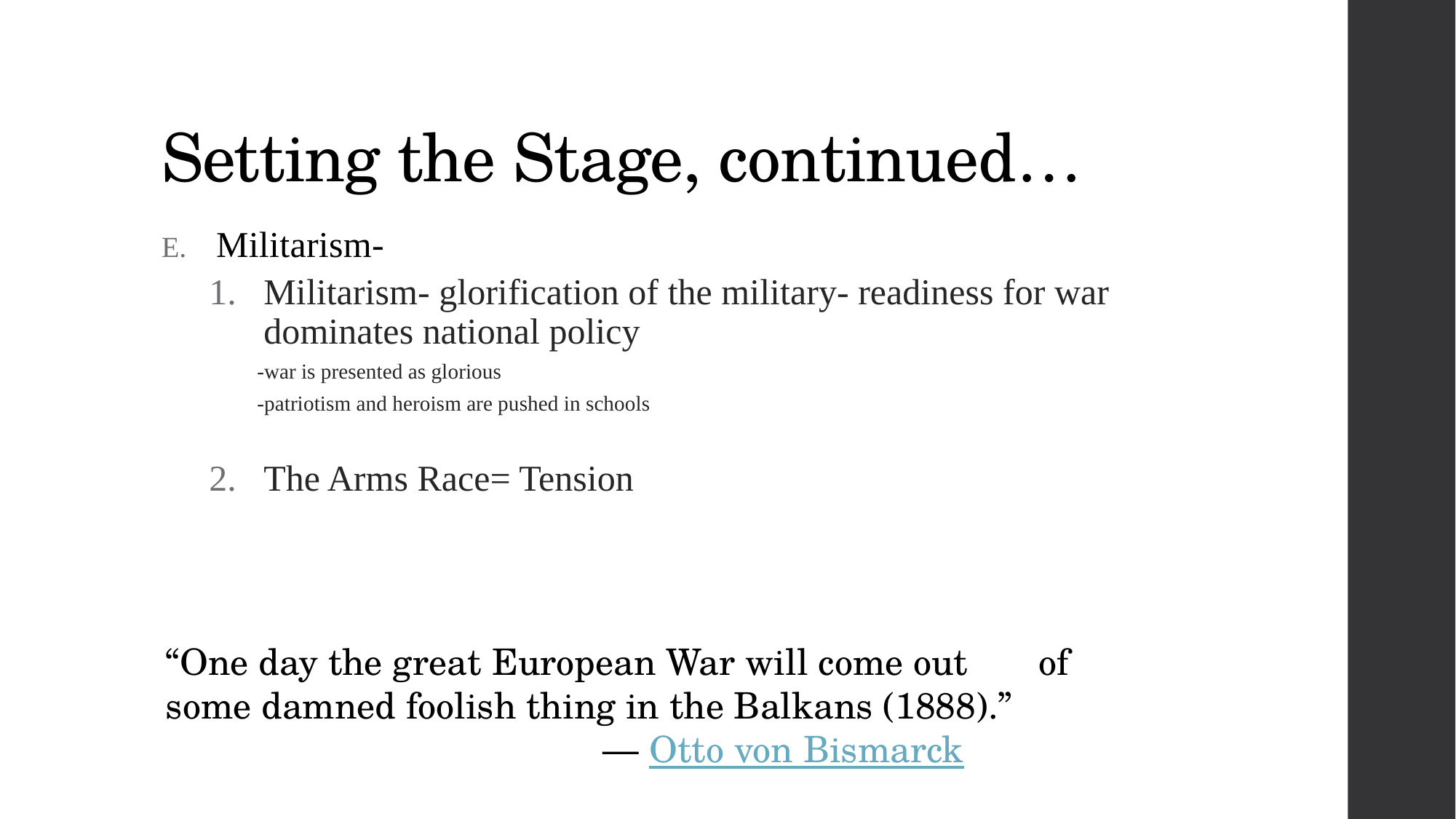

# Setting the Stage, continued…
Militarism-
Militarism- glorification of the military- readiness for war dominates national policy
-war is presented as glorious
-patriotism and heroism are pushed in schools

The Arms Race= Tension

“One day the great European War will come out   	of some damned foolish thing in the Balkans (1888).”
				― Otto von Bismarck